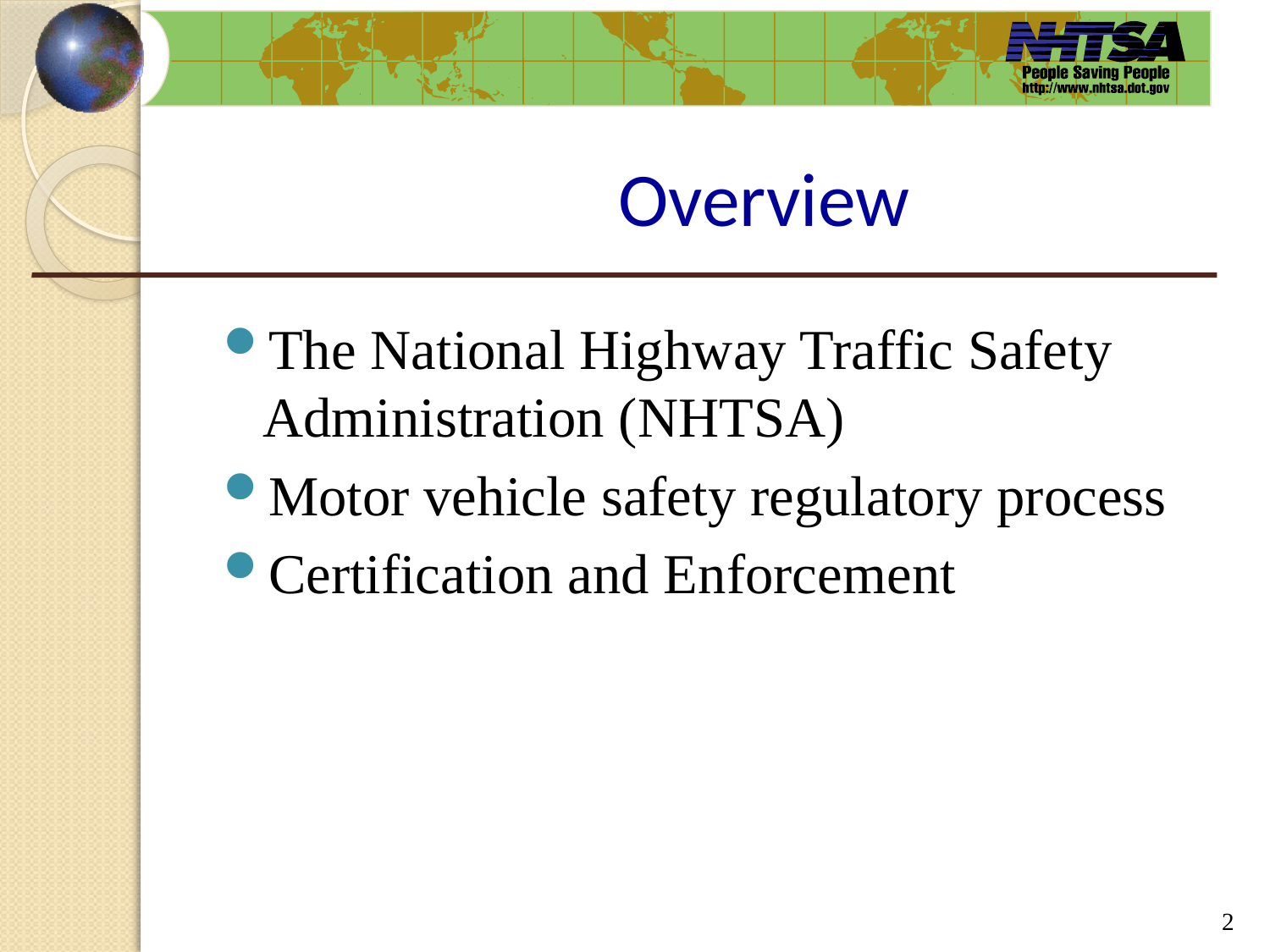

# Overview
The National Highway Traffic Safety Administration (NHTSA)
Motor vehicle safety regulatory process
Certification and Enforcement
2